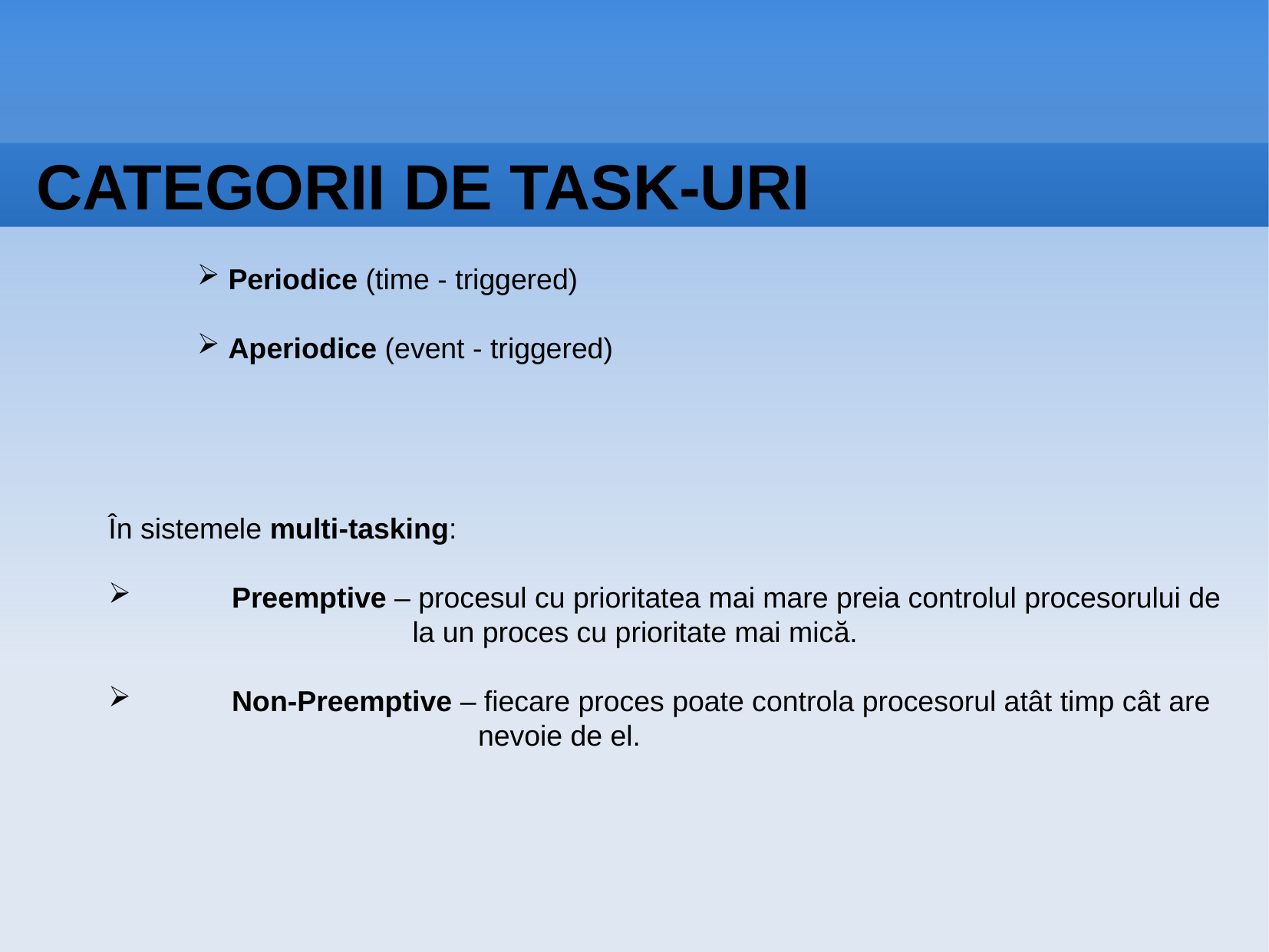

CATEGORII DE TASK-URI
 Periodice (time - triggered)

 Aperiodice (event - triggered)
În sistemele multi-tasking:

	 Preemptive – procesul cu prioritatea mai mare preia controlul procesorului de
  la un proces cu prioritate mai mică.

 	 Non-Preemptive – fiecare proces poate controla procesorul atât timp cât are
   nevoie de el.